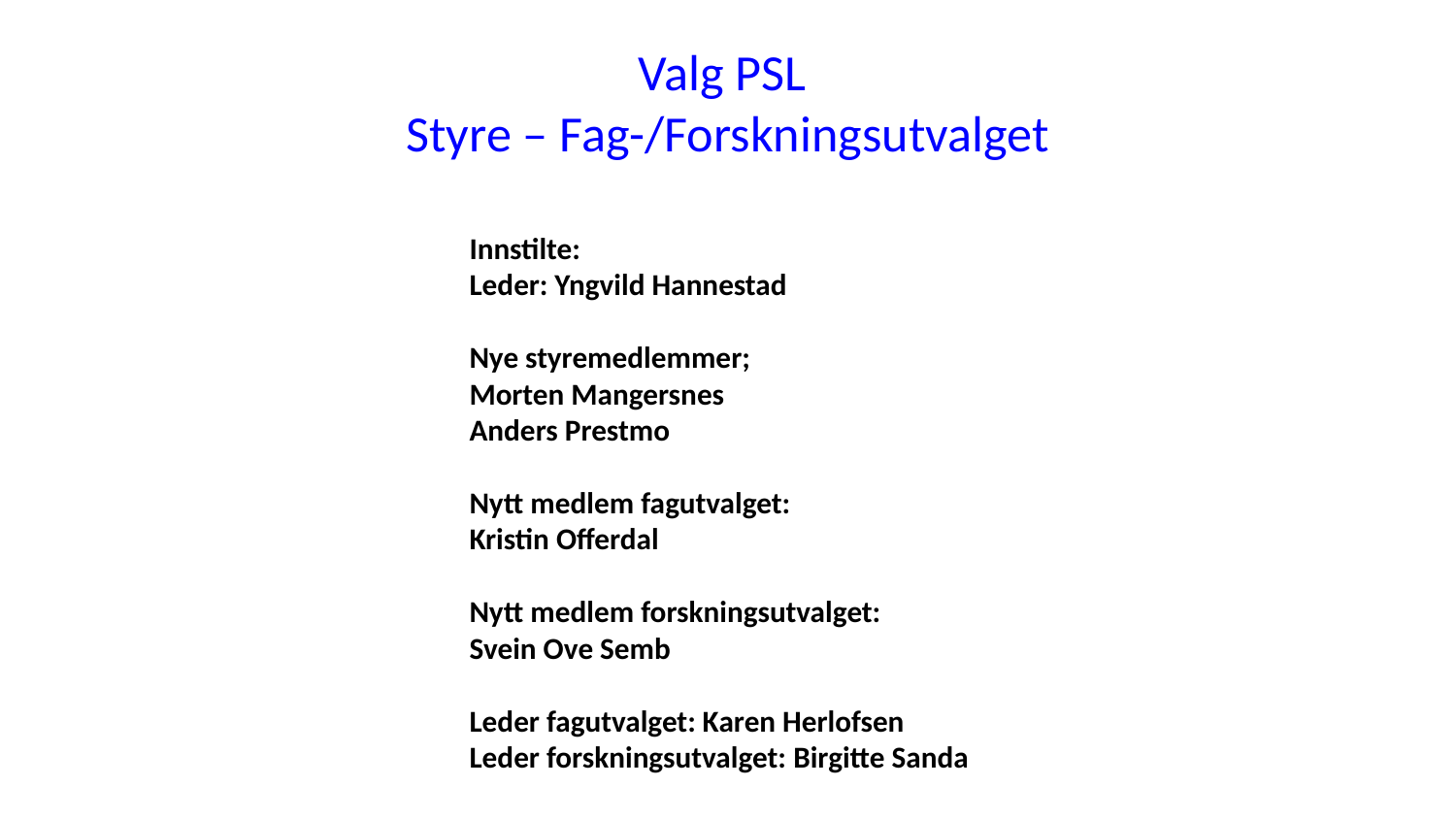

# Valg PSL Styre – Fag-/Forskningsutvalget
Innstilte:
Leder: Yngvild Hannestad

Nye styremedlemmer;
Morten Mangersnes
Anders Prestmo

Nytt medlem fagutvalget:
Kristin Offerdal

Nytt medlem forskningsutvalget:
Svein Ove Semb

Leder fagutvalget: Karen Herlofsen
Leder forskningsutvalget: Birgitte Sanda